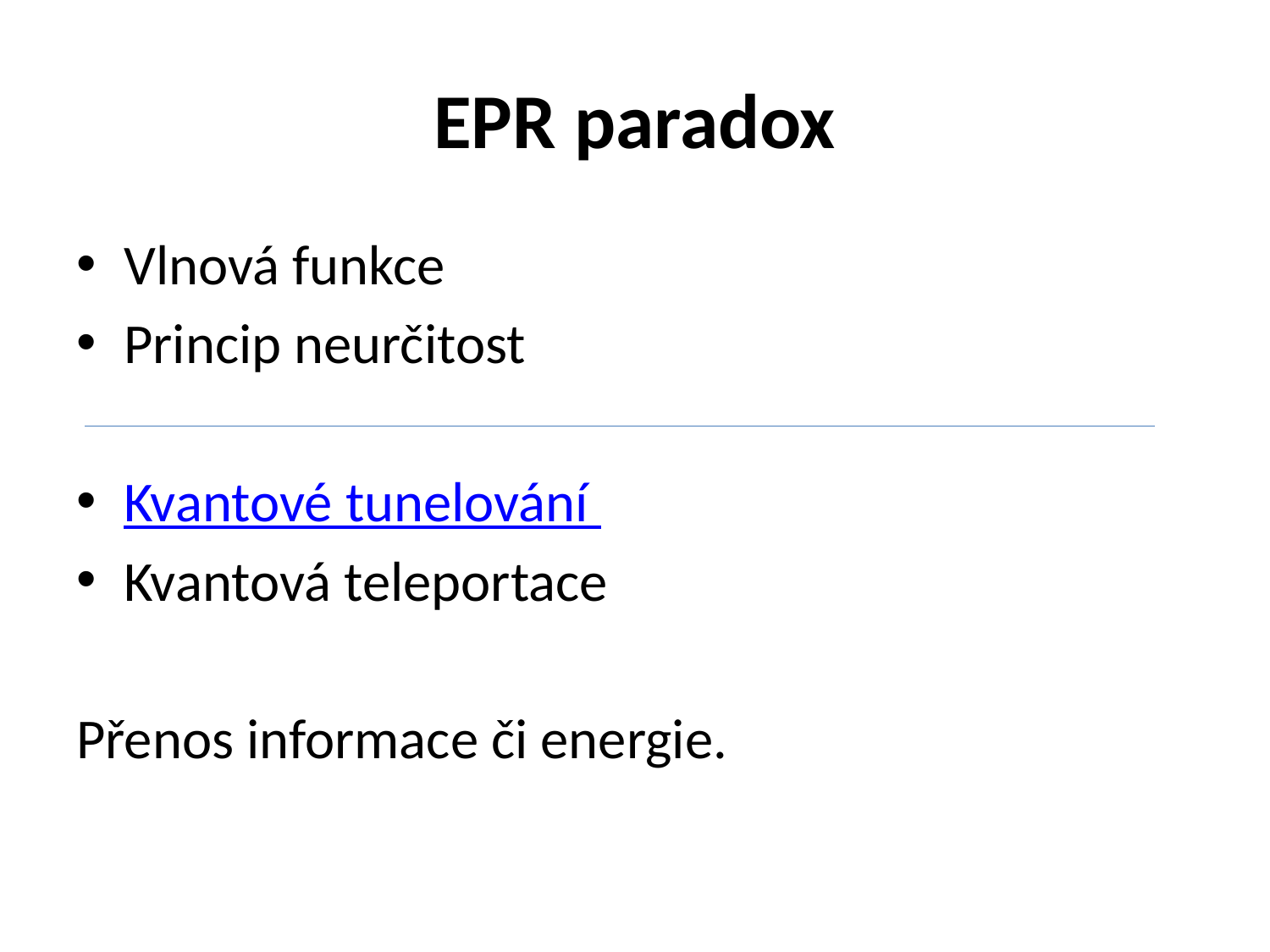

# EPR paradox
Vlnová funkce
Princip neurčitost

Kvantové tunelování
Kvantová teleportace

Přenos informace či energie.